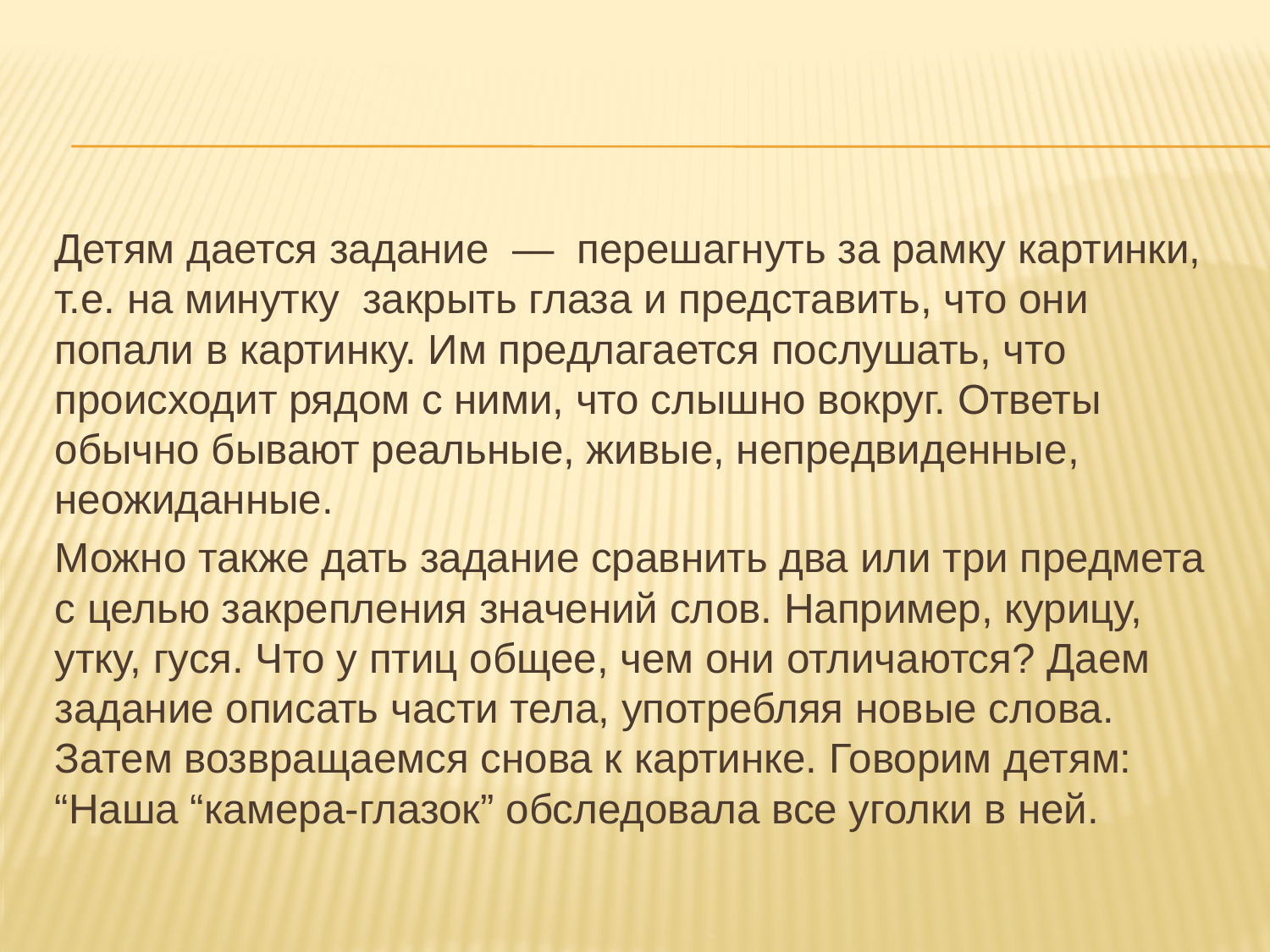

#
Детям дается задание  —  перешагнуть за рамку картинки, т.е. на минутку  закрыть глаза и представить, что они попали в картинку. Им предлагается послушать, что происходит рядом с ними, что слышно вокруг. Ответы обычно бывают реальные, живые, непредвиденные, неожиданные.
Можно также дать задание сравнить два или три предмета с целью закрепления значений слов. Например, курицу, утку, гуся. Что у птиц общее, чем они отличаются? Даем задание описать части тела, употребляя новые слова. Затем возвращаемся снова к картинке. Говорим детям: “Наша “камера-глазок” обследовала все уголки в ней.